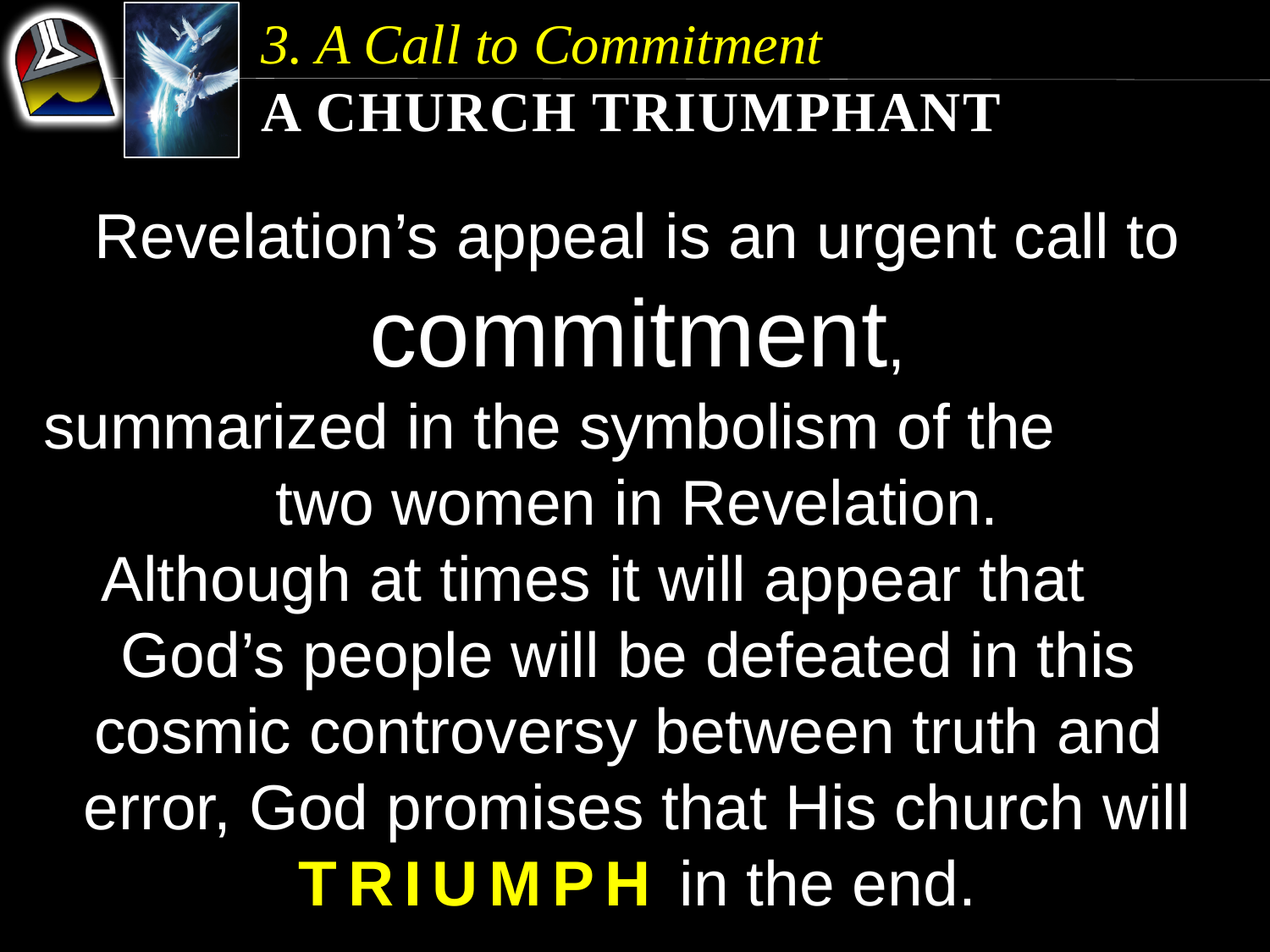

3. A Call to Commitment
A Church Triumphant
Revelation’s appeal is an urgent call to commitment,
summarized in the symbolism of the           two women in Revelation.
Although at times it will appear that      God’s people will be defeated in this  cosmic controversy between truth and  error, God promises that His church will TRIUMPH in the end.